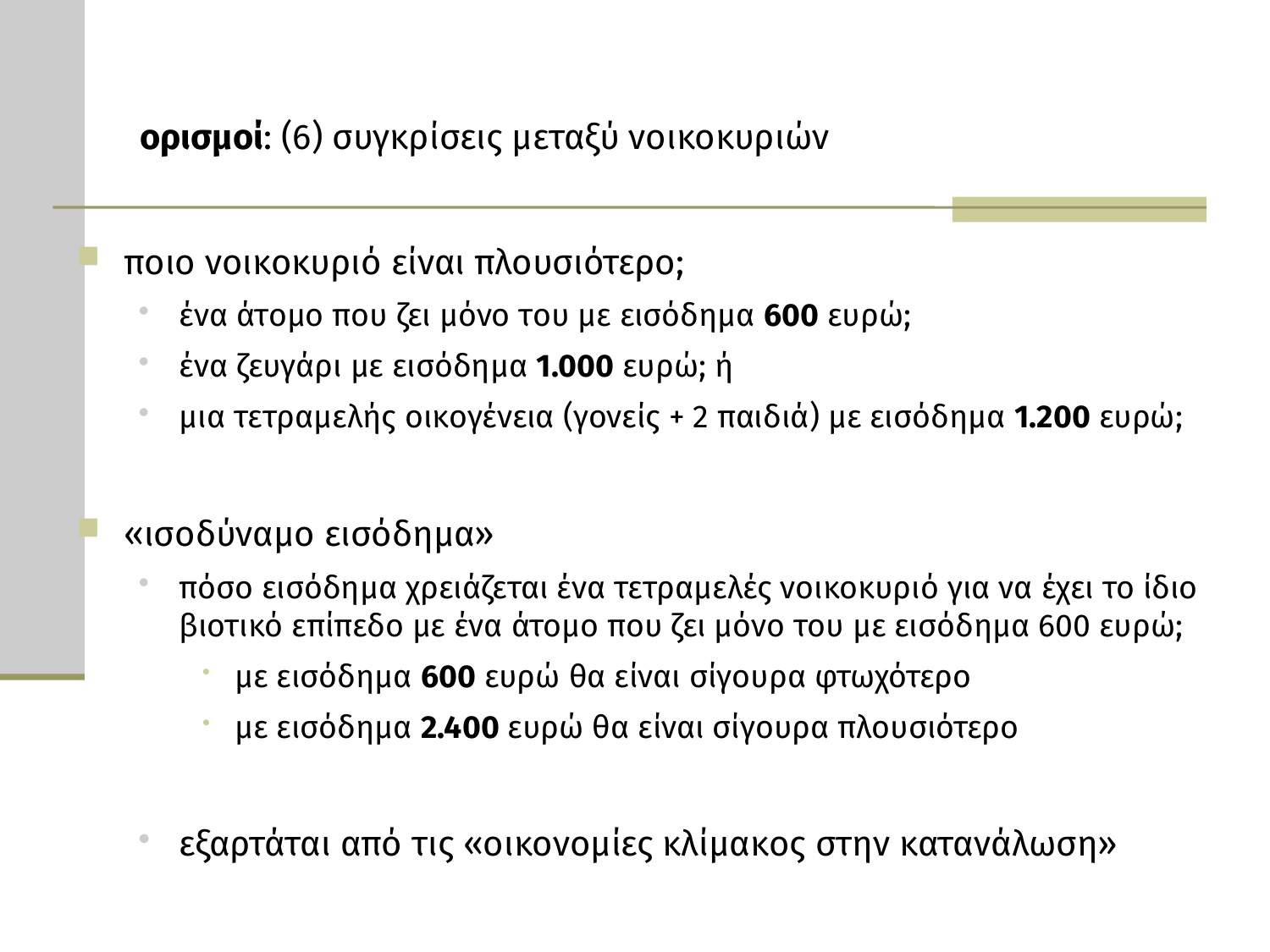

# ορισμοί: (6) συγκρίσεις μεταξύ νοικοκυριών
ποιο νοικοκυριό είναι πλουσιότερο;
ένα άτομο που ζει μόνο του με εισόδημα 600 ευρώ;
ένα ζευγάρι με εισόδημα 1.000 ευρώ; ή
μια τετραμελής οικογένεια (γονείς + 2 παιδιά) με εισόδημα 1.200 ευρώ;

«ισοδύναμο εισόδημα»
πόσο εισόδημα χρειάζεται ένα τετραμελές νοικοκυριό για να έχει το ίδιο βιοτικό επίπεδο με ένα άτομο που ζει μόνο του με εισόδημα 600 ευρώ;
με εισόδημα 600 ευρώ θα είναι σίγουρα φτωχότερο
με εισόδημα 2.400 ευρώ θα είναι σίγουρα πλουσιότερο

εξαρτάται από τις «οικονομίες κλίμακος στην κατανάλωση»